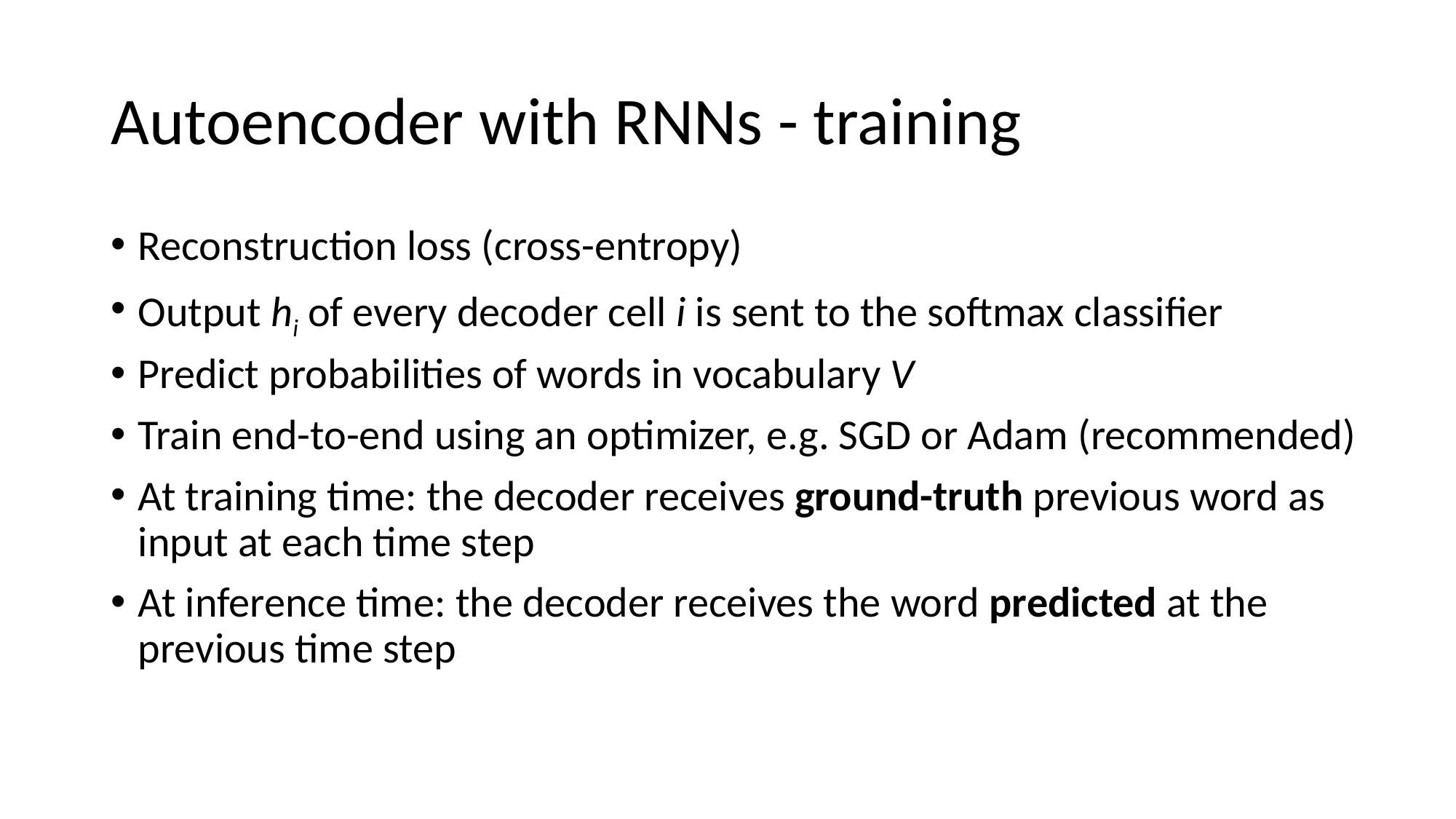

# Autoencoder with RNNs - training
Reconstruction loss (cross-entropy)
Output hi of every decoder cell i is sent to the softmax classifier
Predict probabilities of words in vocabulary V
Train end-to-end using an optimizer, e.g. SGD or Adam (recommended)
At training time: the decoder receives ground-truth previous word as input at each time step
At inference time: the decoder receives the word predicted at the previous time step